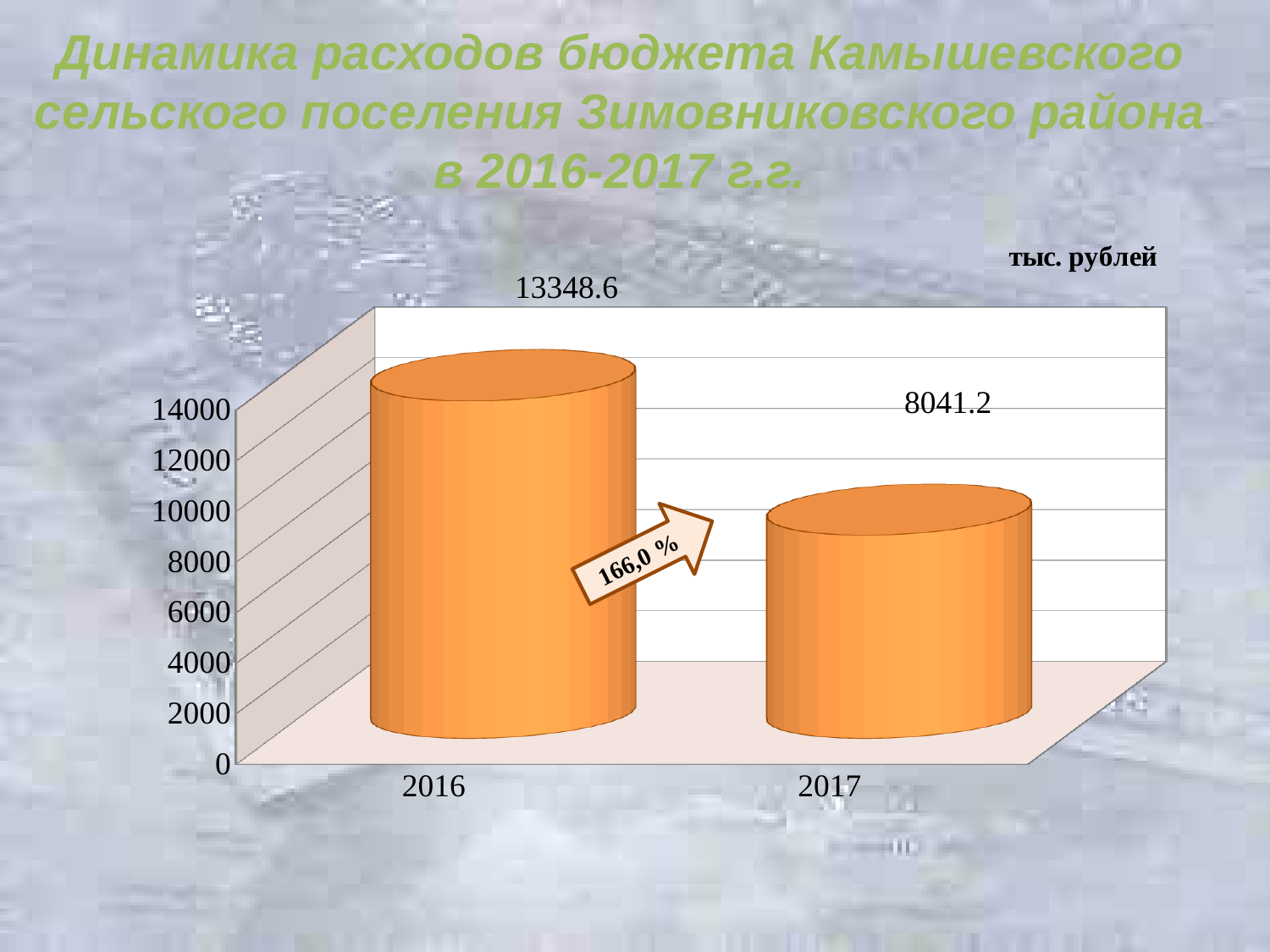

# Динамика расходов бюджета Камышевского сельского поселения Зимовниковского района в 2016-2017 г.г.

[unsupported chart]

166,0 %